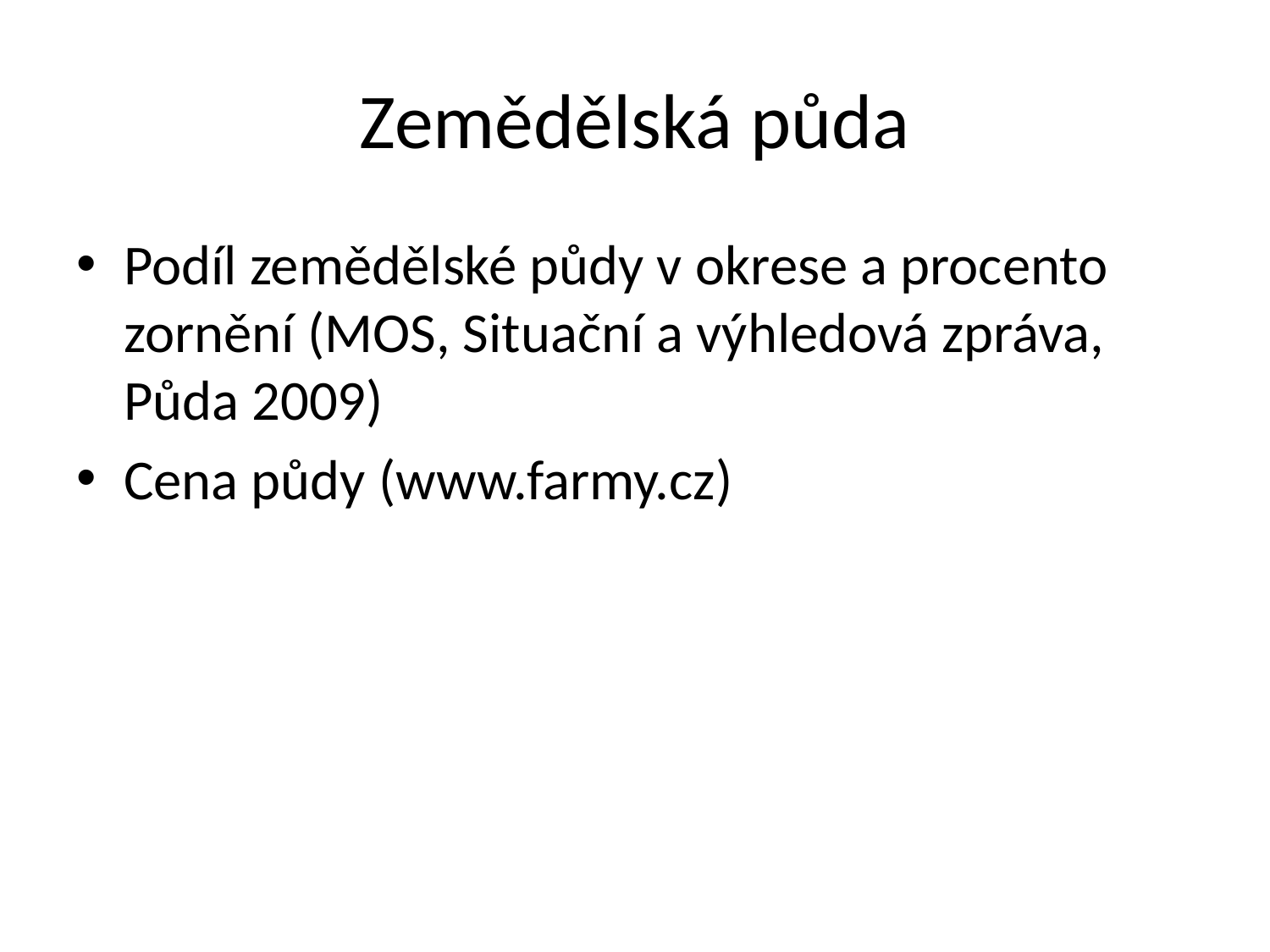

# Zemědělská půda
Podíl zemědělské půdy v okrese a procento zornění (MOS, Situační a výhledová zpráva, Půda 2009)
Cena půdy (www.farmy.cz)